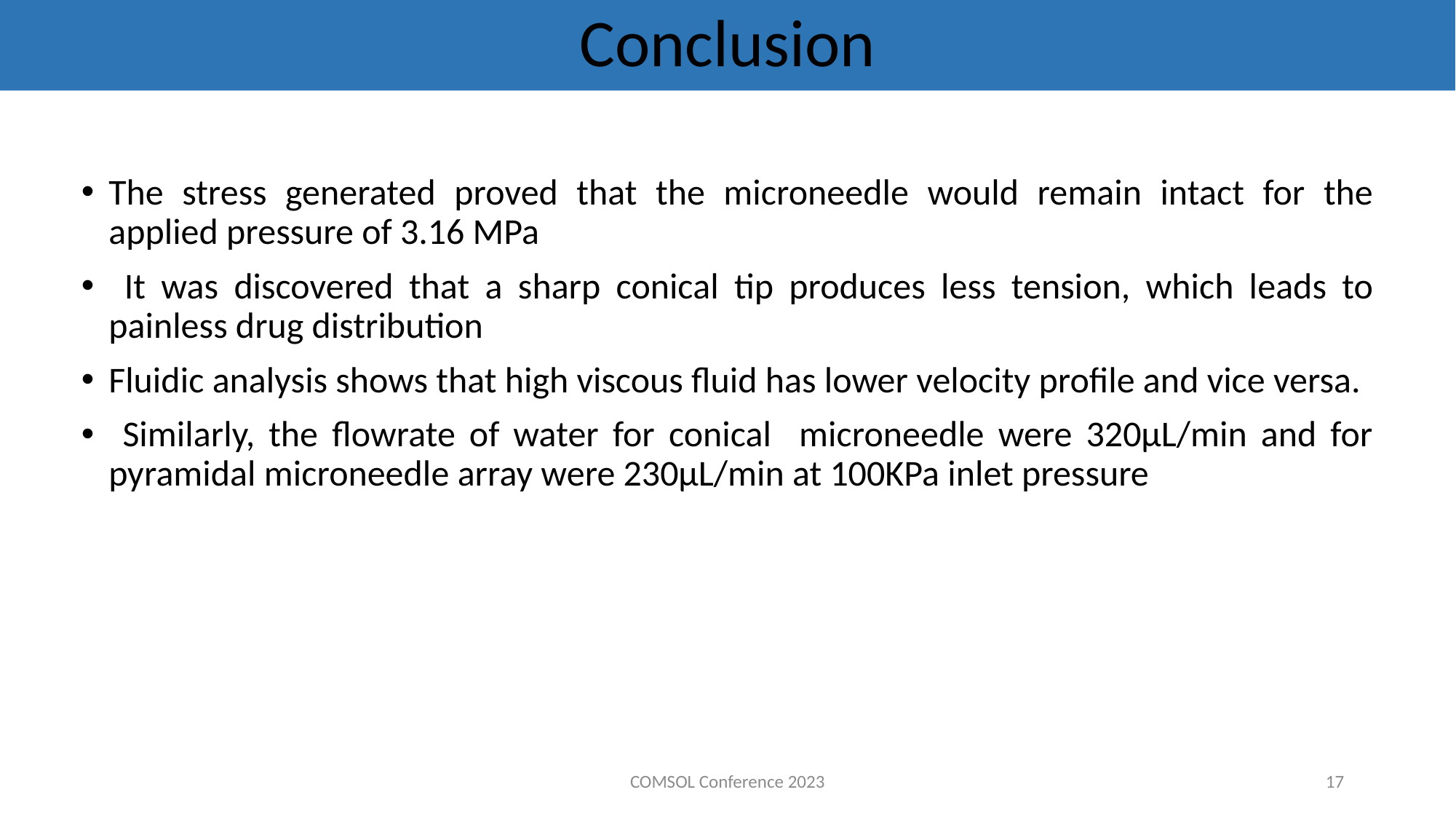

# Conclusion
The stress generated proved that the microneedle would remain intact for the applied pressure of 3.16 MPa
 It was discovered that a sharp conical tip produces less tension, which leads to painless drug distribution
Fluidic analysis shows that high viscous fluid has lower velocity profile and vice versa.
 Similarly, the flowrate of water for conical  microneedle were 320µL/min and for pyramidal microneedle array were 230µL/min at 100KPa inlet pressure

COMSOL Conference 2023
17